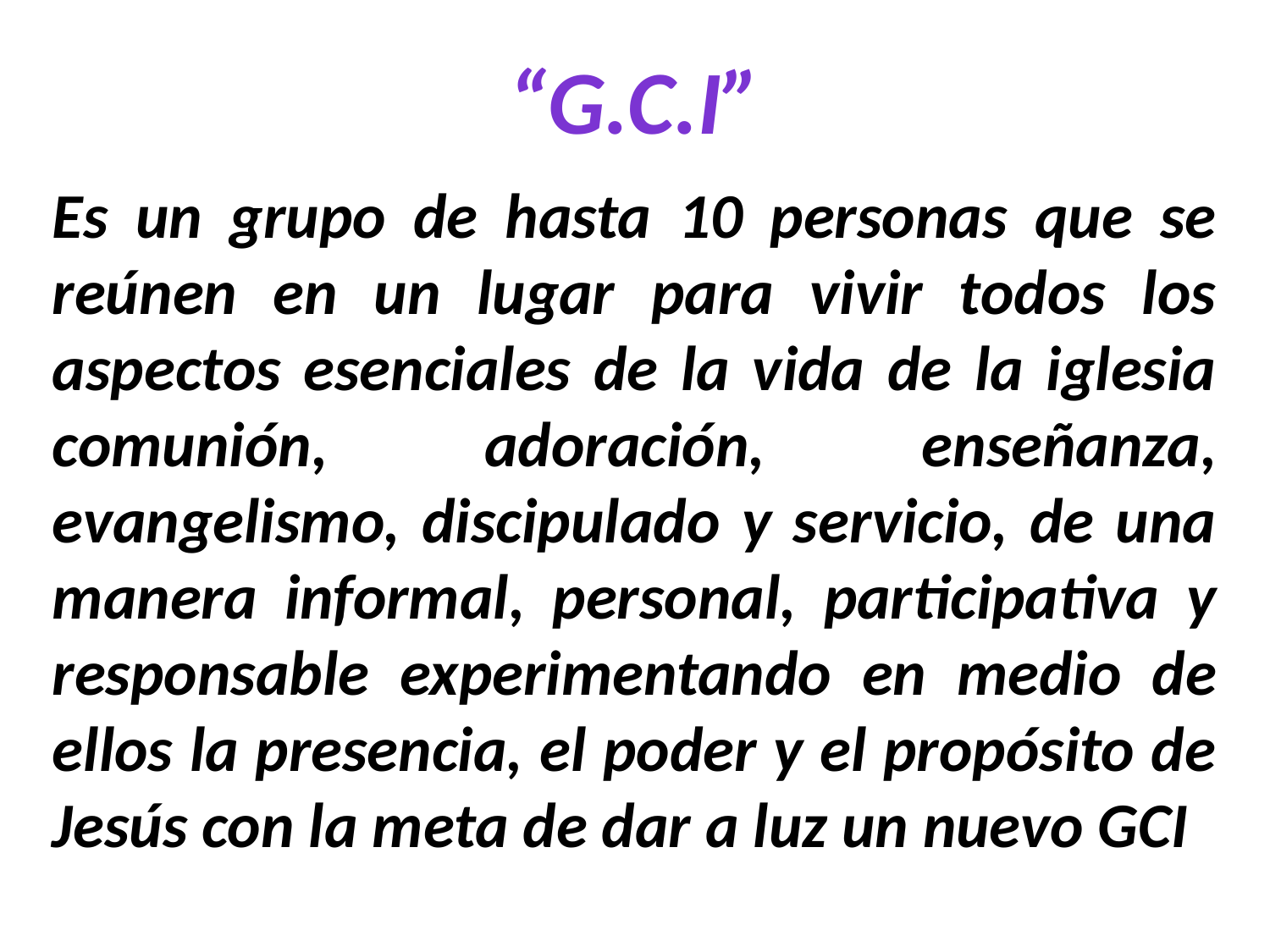

# “G.C.I”
Es un grupo de hasta 10 personas que se reúnen en un lugar para vivir todos los aspectos esenciales de la vida de la iglesia comunión, adoración, enseñanza, evangelismo, discipulado y servicio, de una manera informal, personal, participativa y responsable experimentando en medio de ellos la presencia, el poder y el propósito de Jesús con la meta de dar a luz un nuevo GCI